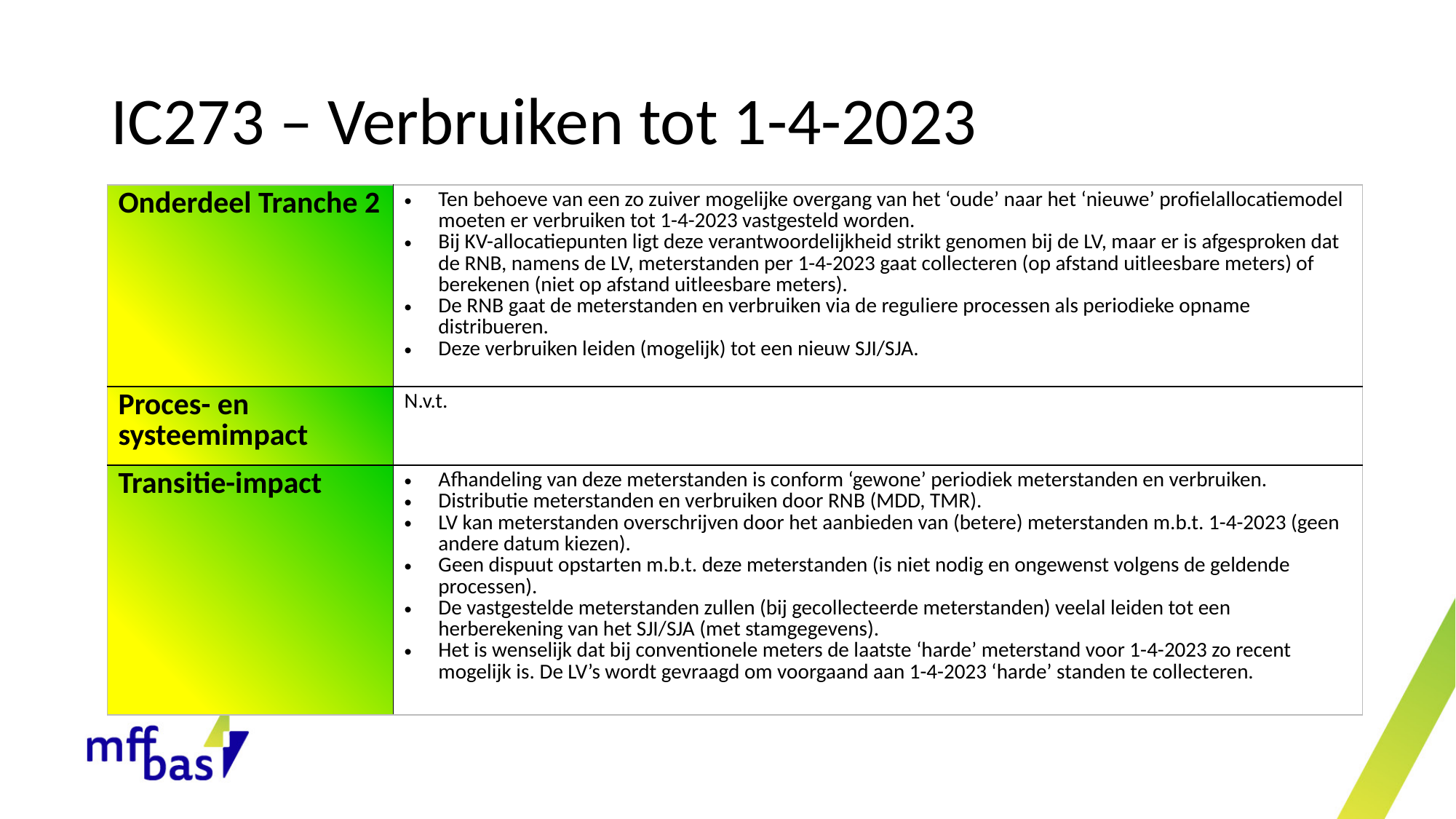

# IC273 – Verbruiken tot 1-4-2023
| Onderdeel Tranche 2 | Ten behoeve van een zo zuiver mogelijke overgang van het ‘oude’ naar het ‘nieuwe’ profielallocatiemodel moeten er verbruiken tot 1-4-2023 vastgesteld worden. Bij KV-allocatiepunten ligt deze verantwoordelijkheid strikt genomen bij de LV, maar er is afgesproken dat de RNB, namens de LV, meterstanden per 1-4-2023 gaat collecteren (op afstand uitleesbare meters) of berekenen (niet op afstand uitleesbare meters). De RNB gaat de meterstanden en verbruiken via de reguliere processen als periodieke opname distribueren. Deze verbruiken leiden (mogelijk) tot een nieuw SJI/SJA. |
| --- | --- |
| Proces- en systeemimpact | N.v.t. |
| Transitie-impact | Afhandeling van deze meterstanden is conform ‘gewone’ periodiek meterstanden en verbruiken. Distributie meterstanden en verbruiken door RNB (MDD, TMR). LV kan meterstanden overschrijven door het aanbieden van (betere) meterstanden m.b.t. 1-4-2023 (geen andere datum kiezen). Geen dispuut opstarten m.b.t. deze meterstanden (is niet nodig en ongewenst volgens de geldende processen). De vastgestelde meterstanden zullen (bij gecollecteerde meterstanden) veelal leiden tot een herberekening van het SJI/SJA (met stamgegevens). Het is wenselijk dat bij conventionele meters de laatste ‘harde’ meterstand voor 1-4-2023 zo recent mogelijk is. De LV’s wordt gevraagd om voorgaand aan 1-4-2023 ‘harde’ standen te collecteren. |